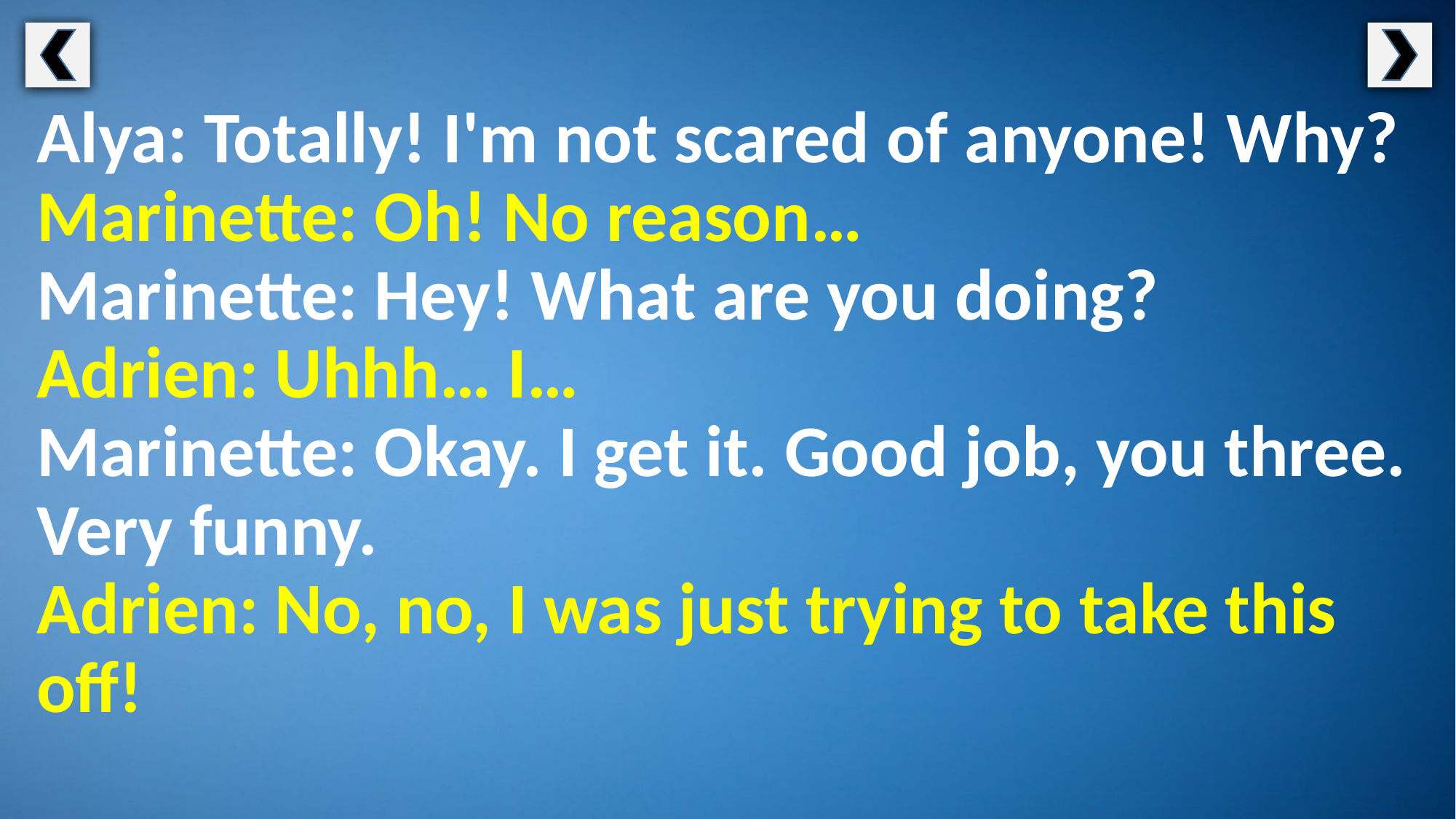

Alya: Totally! I'm not scared of anyone! Why?
Marinette: Oh! No reason…
Marinette: Hey! What are you doing?
Adrien: Uhhh… I…
Marinette: Okay. I get it. Good job, you three. Very funny.
Adrien: No, no, I was just trying to take this off!